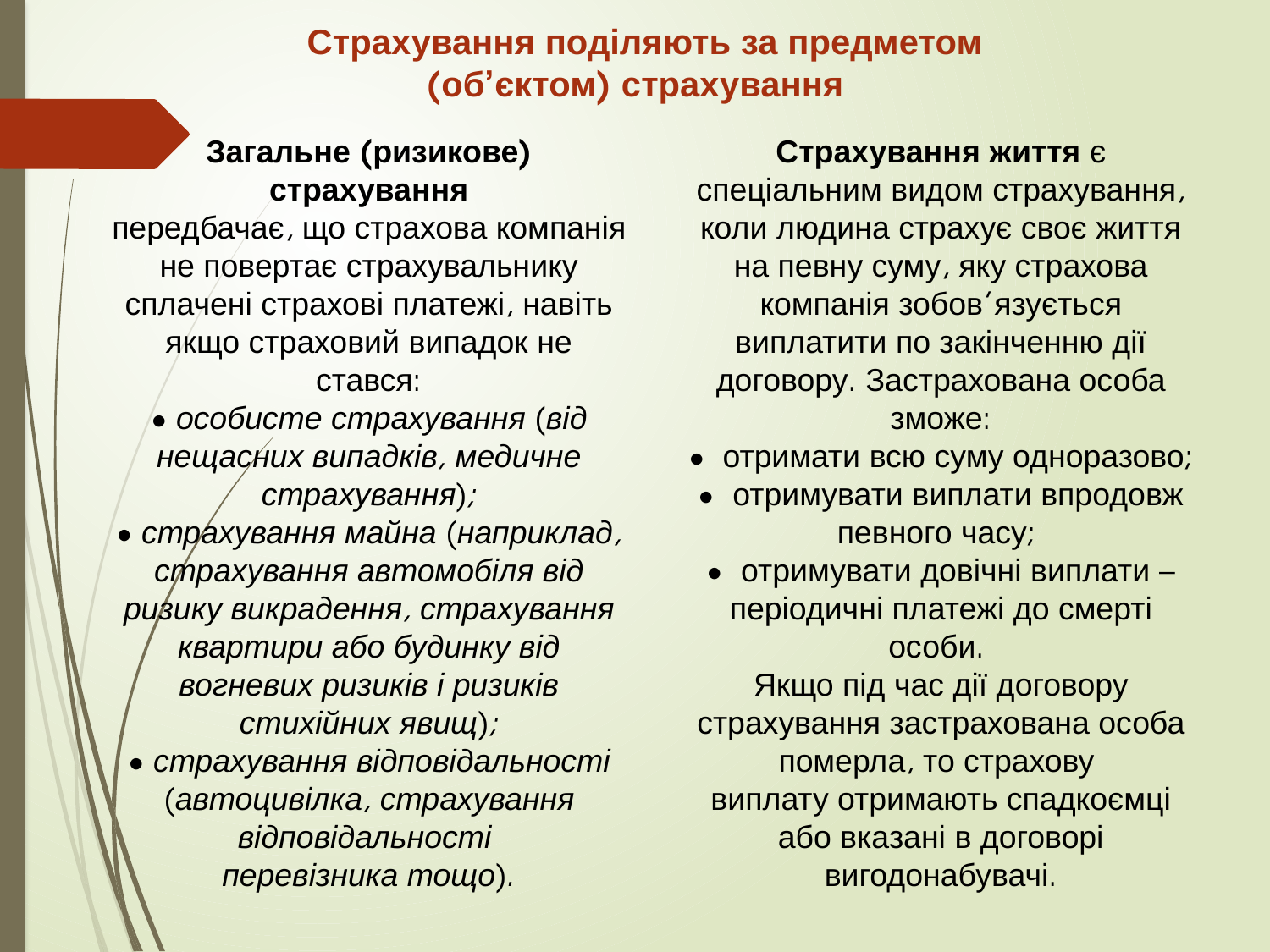

Страхування поділяють за предметом (об’єктом) страхування
Загальне (ризикове) страхування
передбачає, що страхова компанія не повертає страхувальнику сплачені страхові платежі, навіть якщо страховий випадок не стався:
• особисте страхування (від нещасних випадків, медичне страхування);
• страхування майна (наприклад, страхування автомобіля від ризику викрадення, страхування квартири або будинку від вогневих ризиків і ризиків стихійних явищ);
• страхування відповідальності (автоцивілка, страхування відповідальності
перевізника тощо).
Страхування життя є спеціальним видом страхування, коли людина страхує своє життя на певну суму, яку страхова компанія зобов’язується виплатити по закінченню дії договору. Застрахована особа зможе:
•  отримати всю суму одноразово;
•  отримувати виплати впродовж певного часу;
•  отримувати довічні виплати – періодичні платежі до смерті особи.
Якщо під час дії договору страхування застрахована особа померла, то страхову
виплату отримають спадкоємці або вказані в договорі вигодонабувачі.